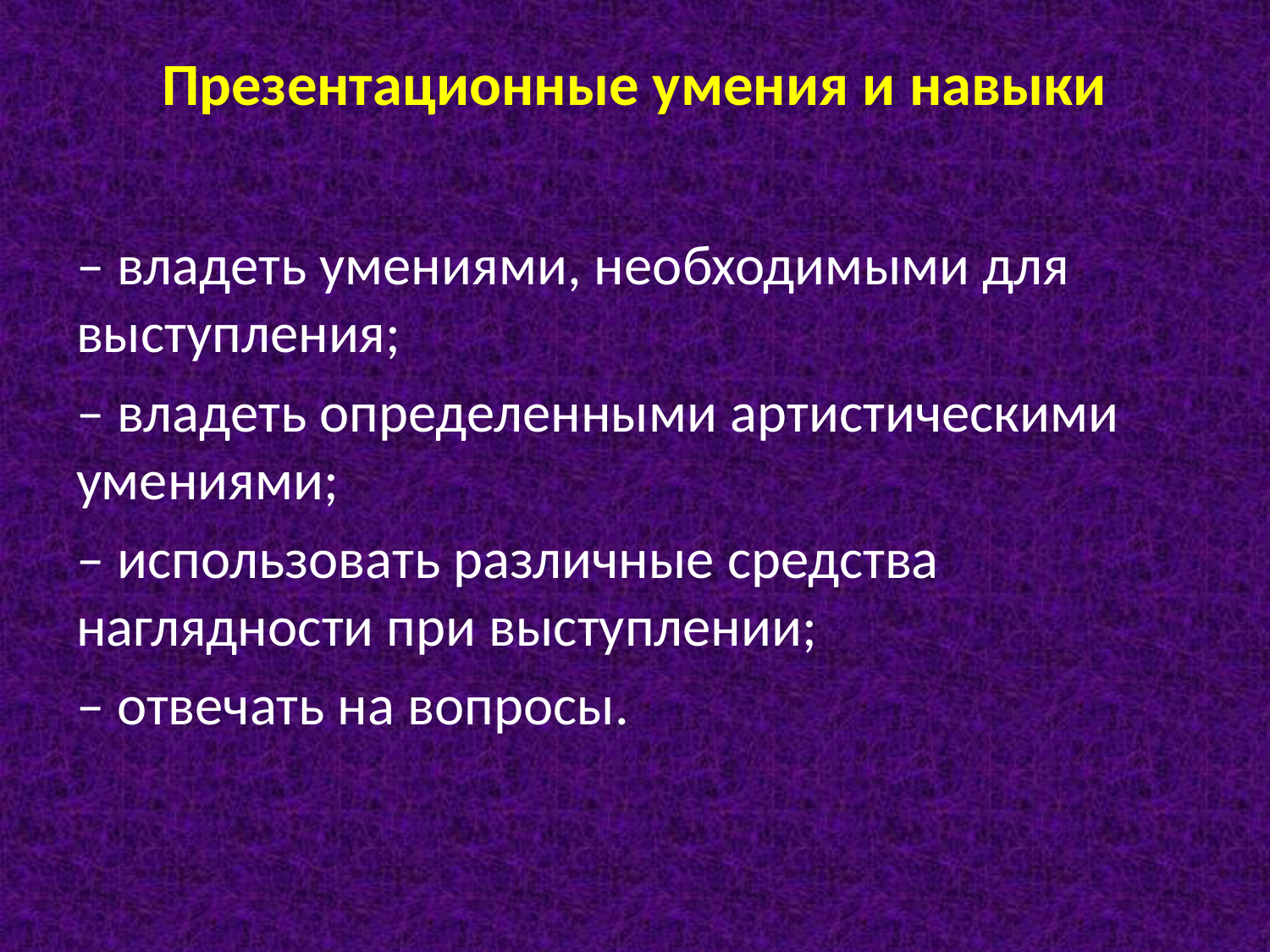

# Презентационные умения и навыки
– владеть умениями, необходимыми для выступления;
– владеть определенными артистическими умениями;
– использовать различные средства наглядности при выступлении;
– отвечать на вопросы.